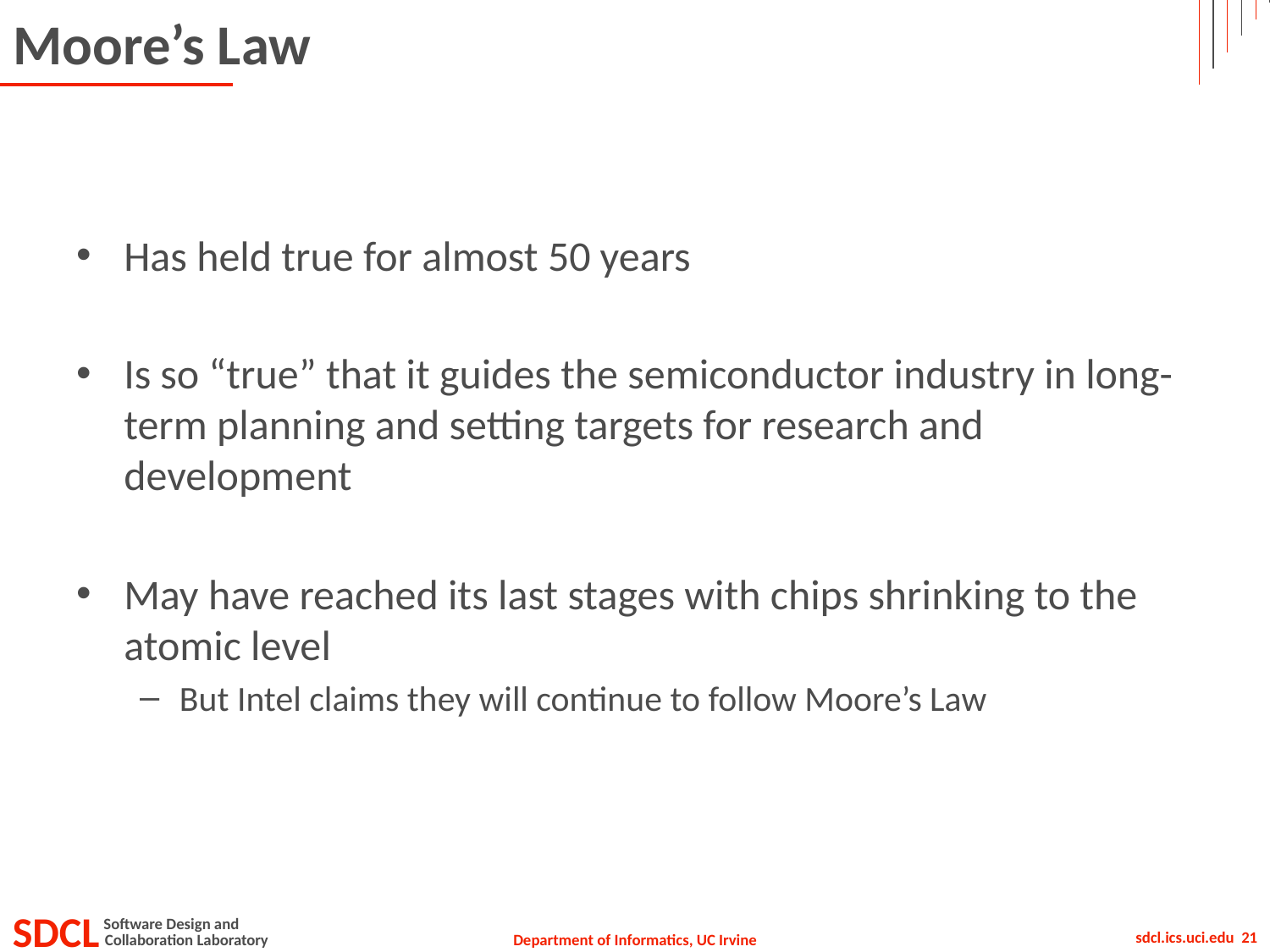

# Moore’s Law
Has held true for almost 50 years

Is so “true” that it guides the semiconductor industry in long-term planning and setting targets for research and development

May have reached its last stages with chips shrinking to the atomic level
But Intel claims they will continue to follow Moore’s Law